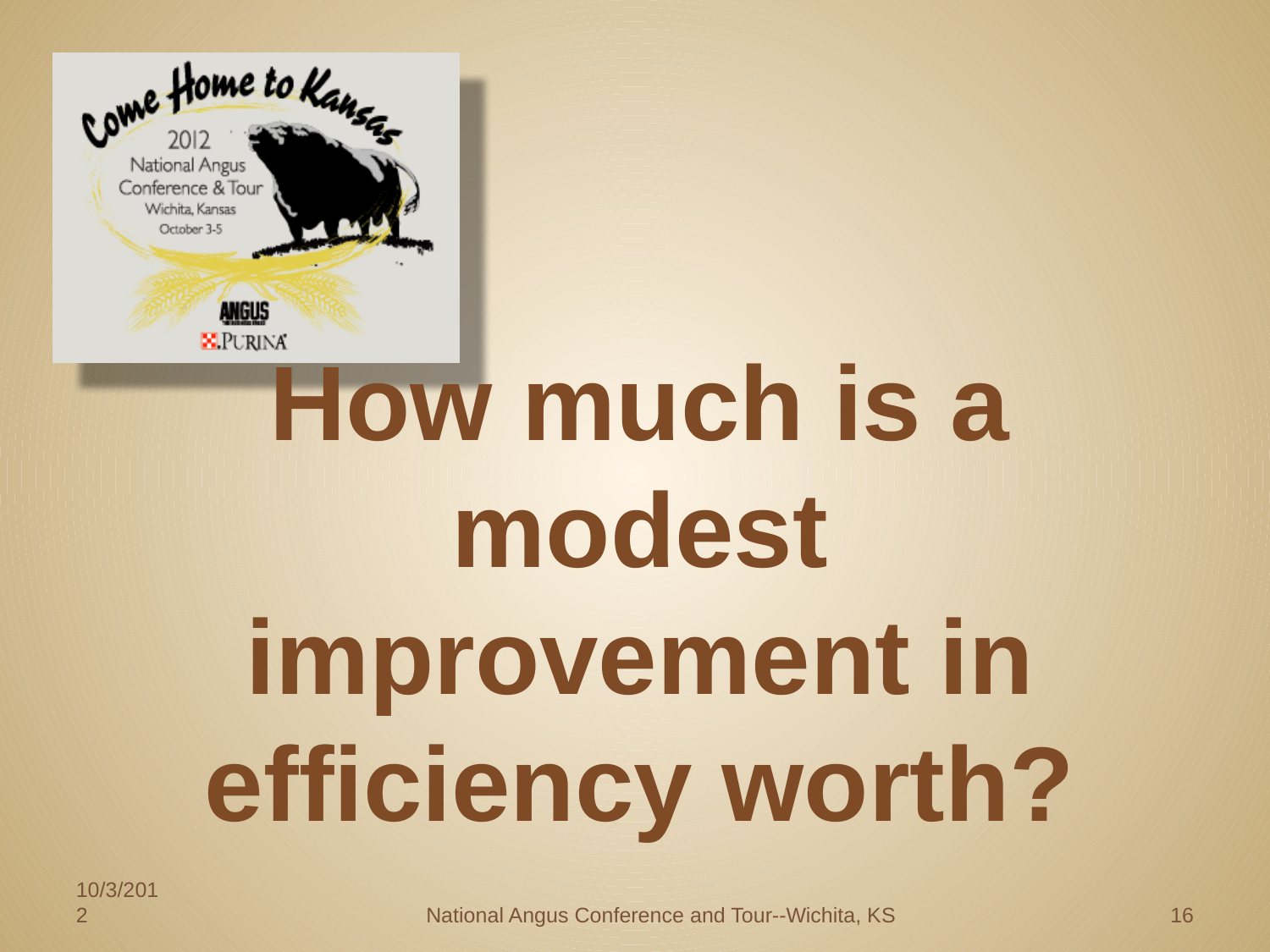

# How much is a modest improvement in efficiency worth?
10/3/2012
National Angus Conference and Tour--Wichita, KS
16